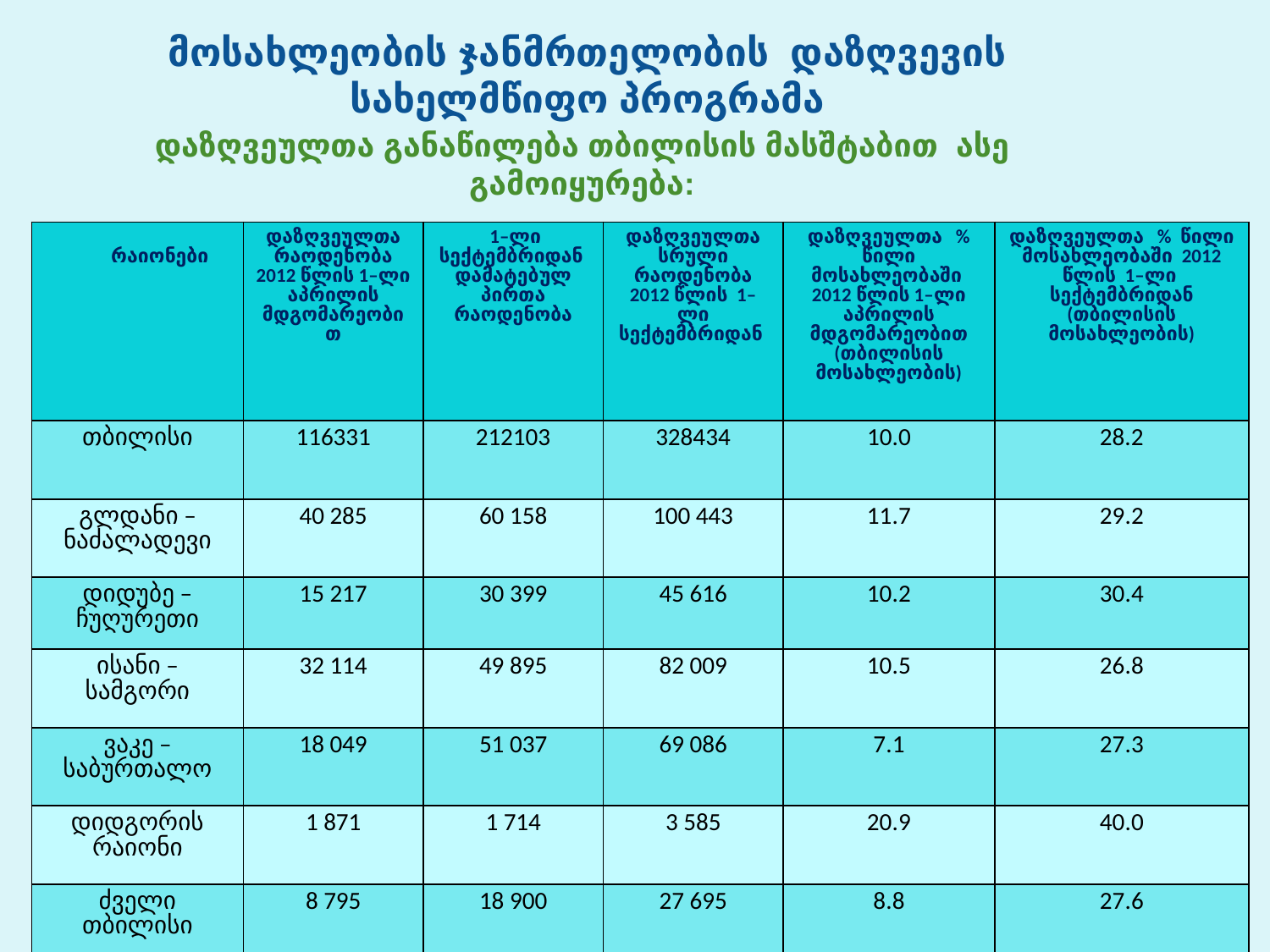

მოსახლეობის ჯანმრთელობის  დაზღვევის სახელმწიფო პროგრამა
დაზღვეულთა განაწილება თბილისის მასშტაბით  ასე გამოიყურება:

| რაიონები | დაზღვეულთა რაოდენობა 2012 წლის 1–ლი აპრილის მდგომარეობით | 1–ლი სექტემბრიდან დამატებულ პირთა რაოდენობა | დაზღვეულთა სრული რაოდენობა 2012 წლის 1–ლი სექტემბრიდან | დაზღვეულთა % წილი მოსახლეობაში 2012 წლის 1–ლი აპრილის მდგომარეობით (თბილისის მოსახლეობის) | დაზღვეულთა % წილი მოსახლეობაში 2012 წლის 1–ლი სექტემბრიდან (თბილისის მოსახლეობის) |
| --- | --- | --- | --- | --- | --- |
| თბილისი | 116331 | 212103 | 328434 | 10.0 | 28.2 |
| გლდანი – ნაძალადევი | 40 285 | 60 158 | 100 443 | 11.7 | 29.2 |
| დიდუბე – ჩუღურეთი | 15 217 | 30 399 | 45 616 | 10.2 | 30.4 |
| ისანი – სამგორი | 32 114 | 49 895 | 82 009 | 10.5 | 26.8 |
| ვაკე – საბურთალო | 18 049 | 51 037 | 69 086 | 7.1 | 27.3 |
| დიდგორის რაიონი | 1 871 | 1 714 | 3 585 | 20.9 | 40.0 |
| ძველი თბილისი | 8 795 | 18 900 | 27 695 | 8.8 | 27.6 |